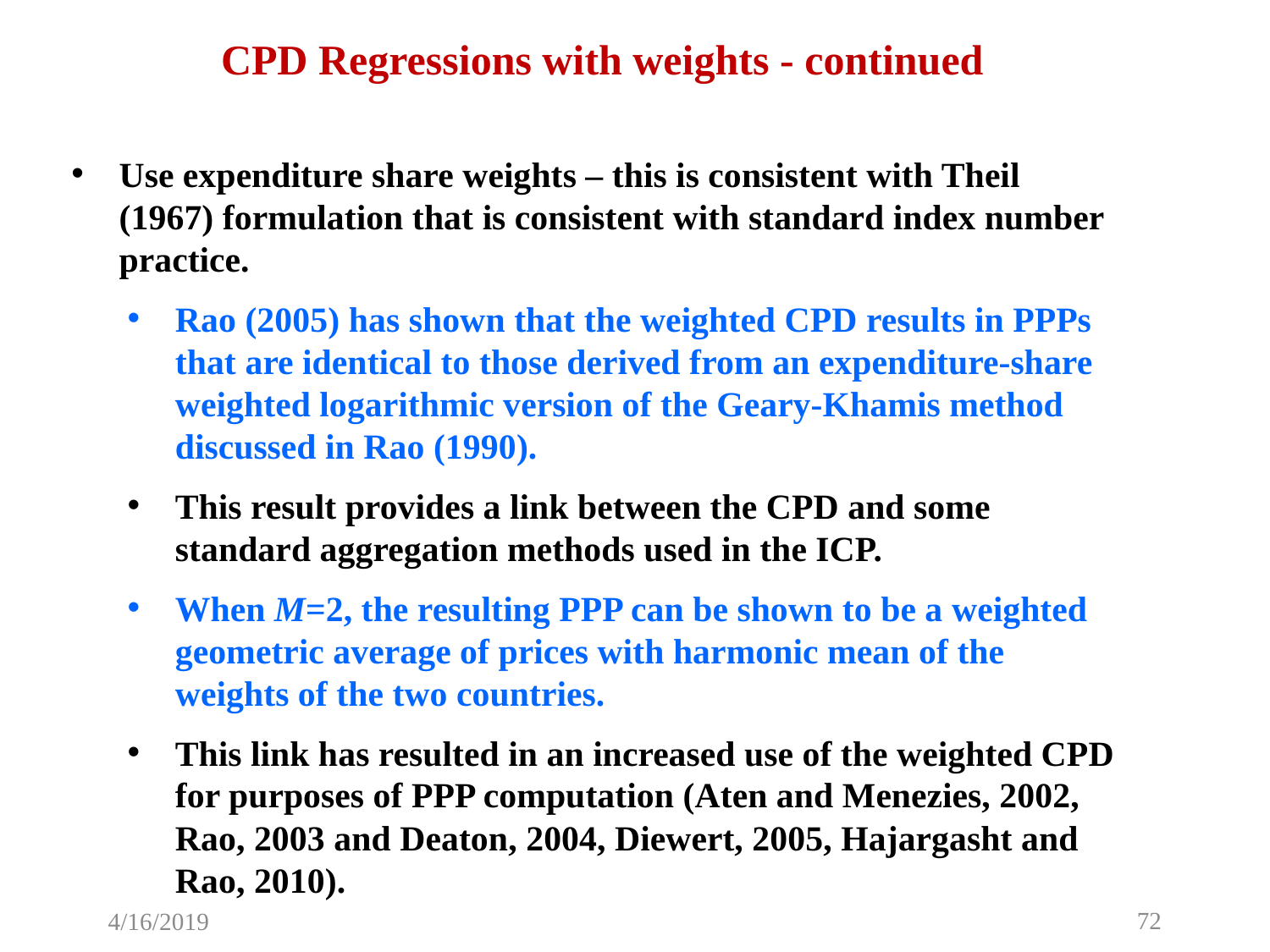

CPD Regressions with weights - continued
Use expenditure share weights – this is consistent with Theil (1967) formulation that is consistent with standard index number practice.
Rao (2005) has shown that the weighted CPD results in PPPs that are identical to those derived from an expenditure-share weighted logarithmic version of the Geary-Khamis method discussed in Rao (1990).
This result provides a link between the CPD and some standard aggregation methods used in the ICP.
When M=2, the resulting PPP can be shown to be a weighted geometric average of prices with harmonic mean of the weights of the two countries.
This link has resulted in an increased use of the weighted CPD for purposes of PPP computation (Aten and Menezies, 2002, Rao, 2003 and Deaton, 2004, Diewert, 2005, Hajargasht and Rao, 2010).

72
4/16/2019